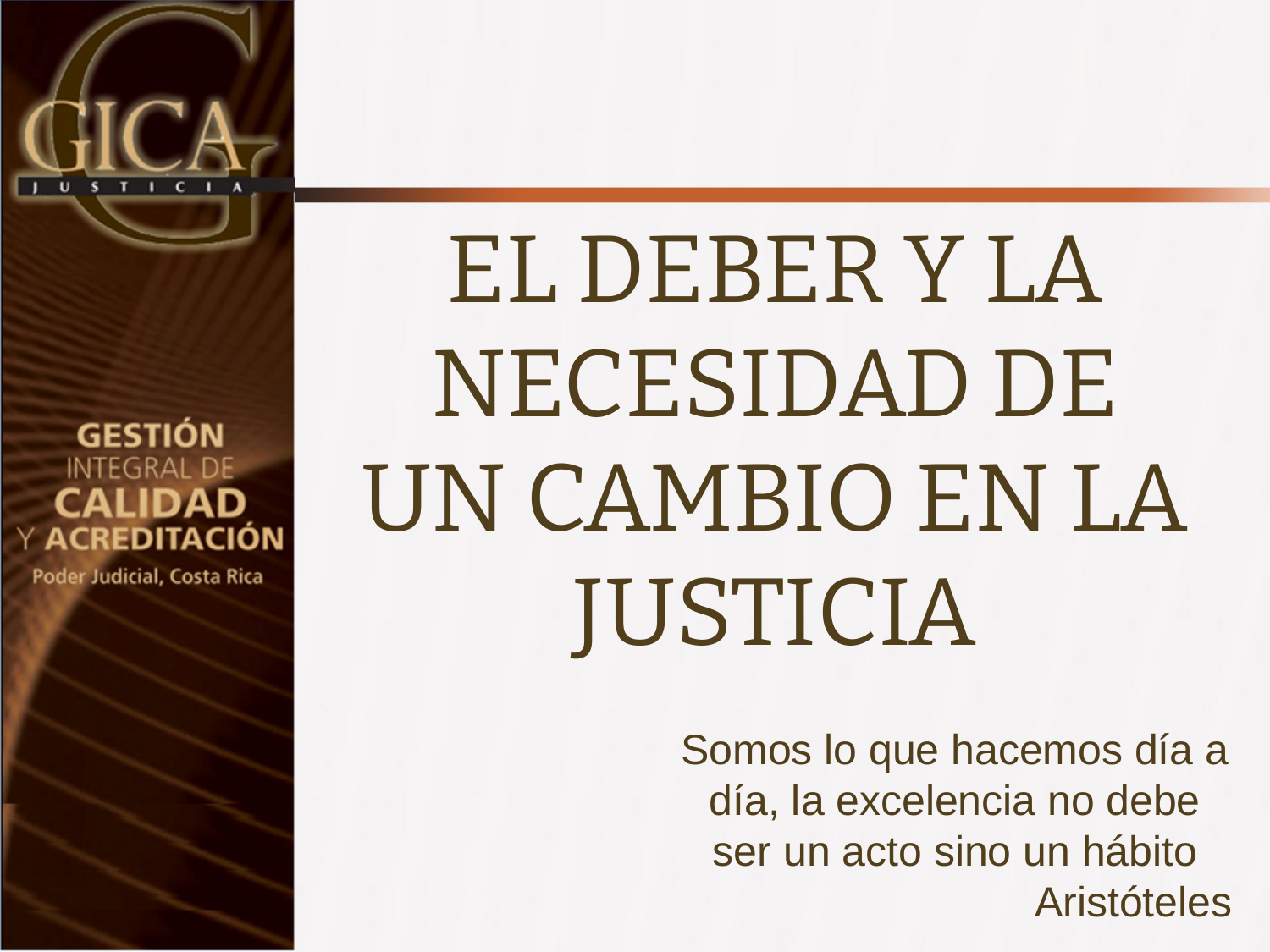

# El Deber y la Necesidad de un Cambio en La Justicia
Somos lo que hacemos día a día, la excelencia no debe ser un acto sino un hábito
Aristóteles